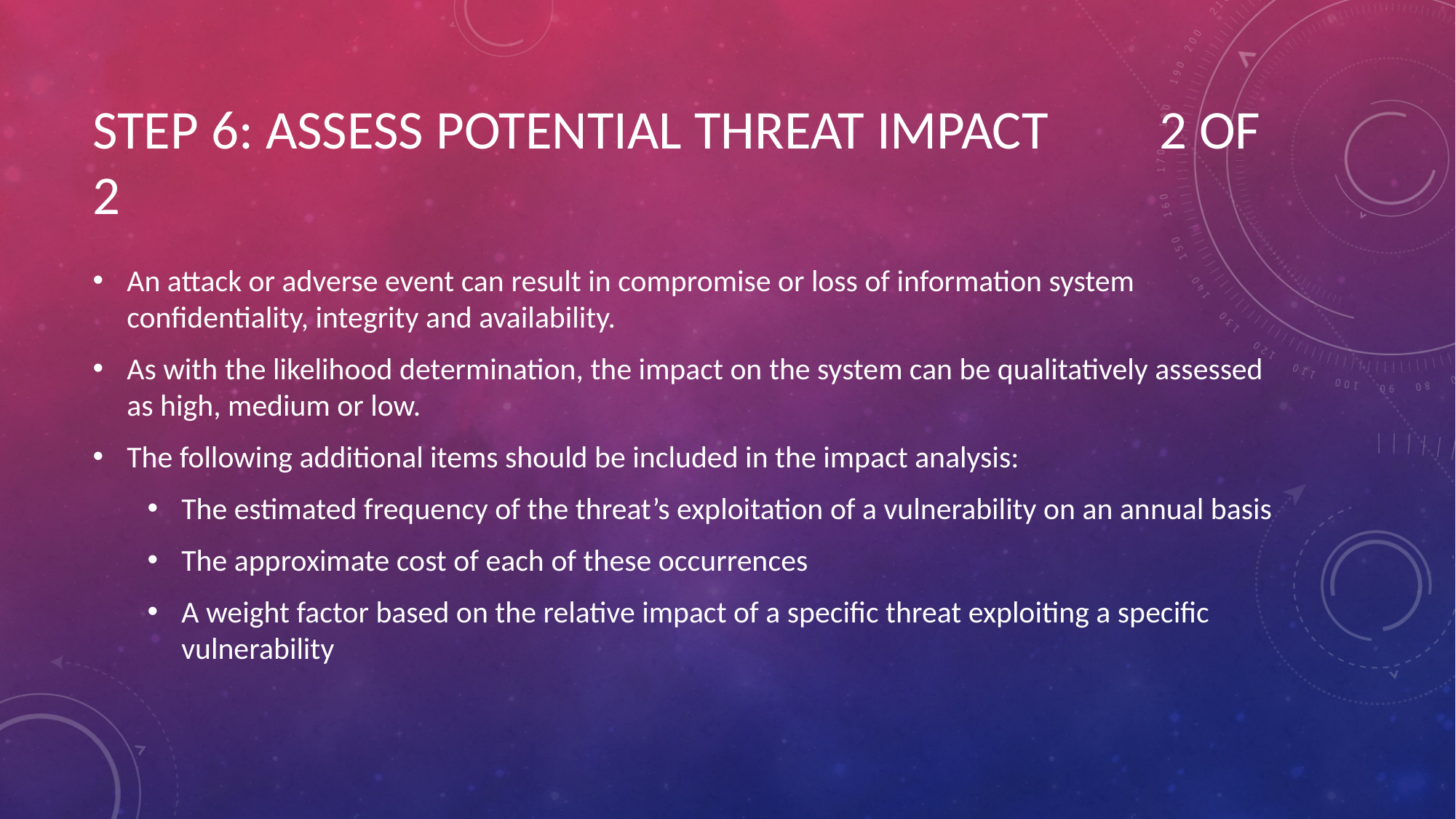

# Step 6: Assess Potential Threat Impact         2 of 2
An attack or adverse event can result in compromise or loss of information system confidentiality, integrity and availability.
As with the likelihood determination, the impact on the system can be qualitatively assessed as high, medium or low.
The following additional items should be included in the impact analysis:
The estimated frequency of the threat’s exploitation of a vulnerability on an annual basis
The approximate cost of each of these occurrences
A weight factor based on the relative impact of a specific threat exploiting a specific vulnerability